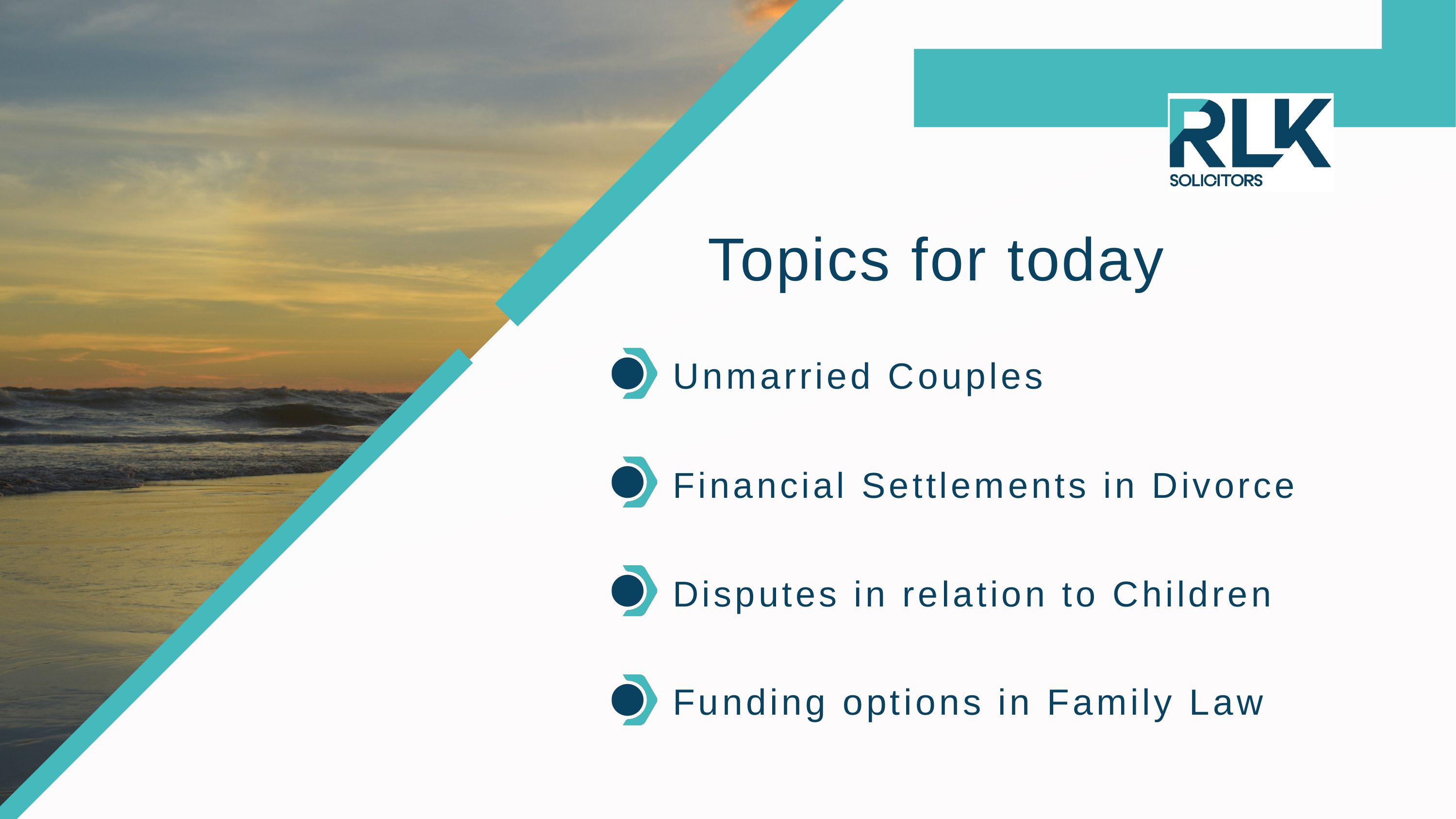

Topics for today

Unmarried Couples

Financial Settlements in Divorce

Disputes in relation to Children

Funding options in Family Law